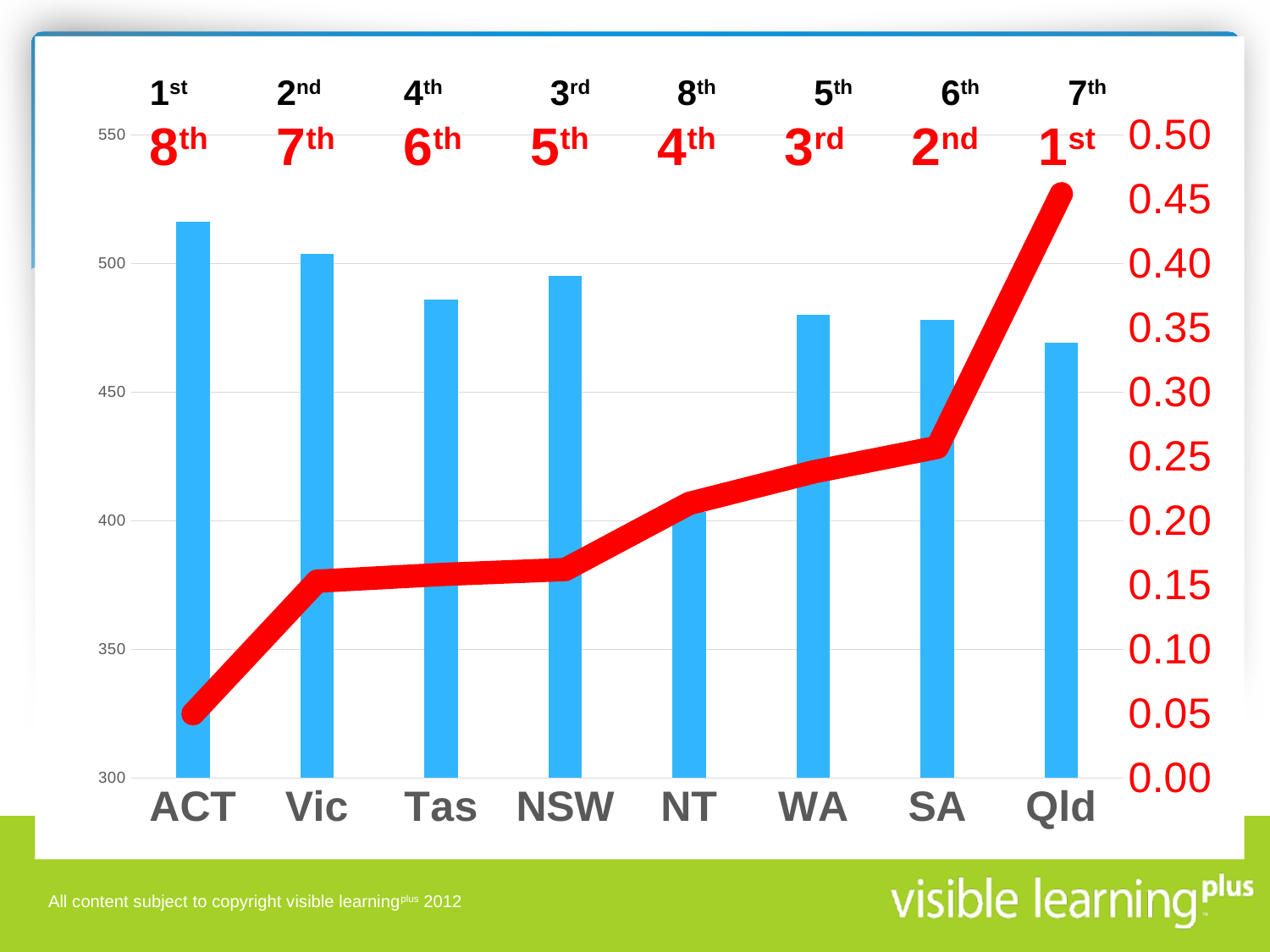

1st	2nd	4th	  3rd	  8th	   5th	   6th	   7th
8th	7th	6th	5th	4th	3rd	2nd	1st

### Chart

| Category | Yr 5 2011 | ES Growth |
|---|---|---|
| ACT | 516.3 | 0.05 |
| Vic | 503.7 | 0.15308988764045 |
| Tas | 485.9 | 0.158282208588957 |
| NSW | 495.4 | 0.162127107652399 |
| NT | 403.3 | 0.213526159081242 |
| WA | 480.2 | 0.238003838771593 |
| SA | 478.0 | 0.257188498402556 |
| Qld | 469.4 | 0.454297407912688 |